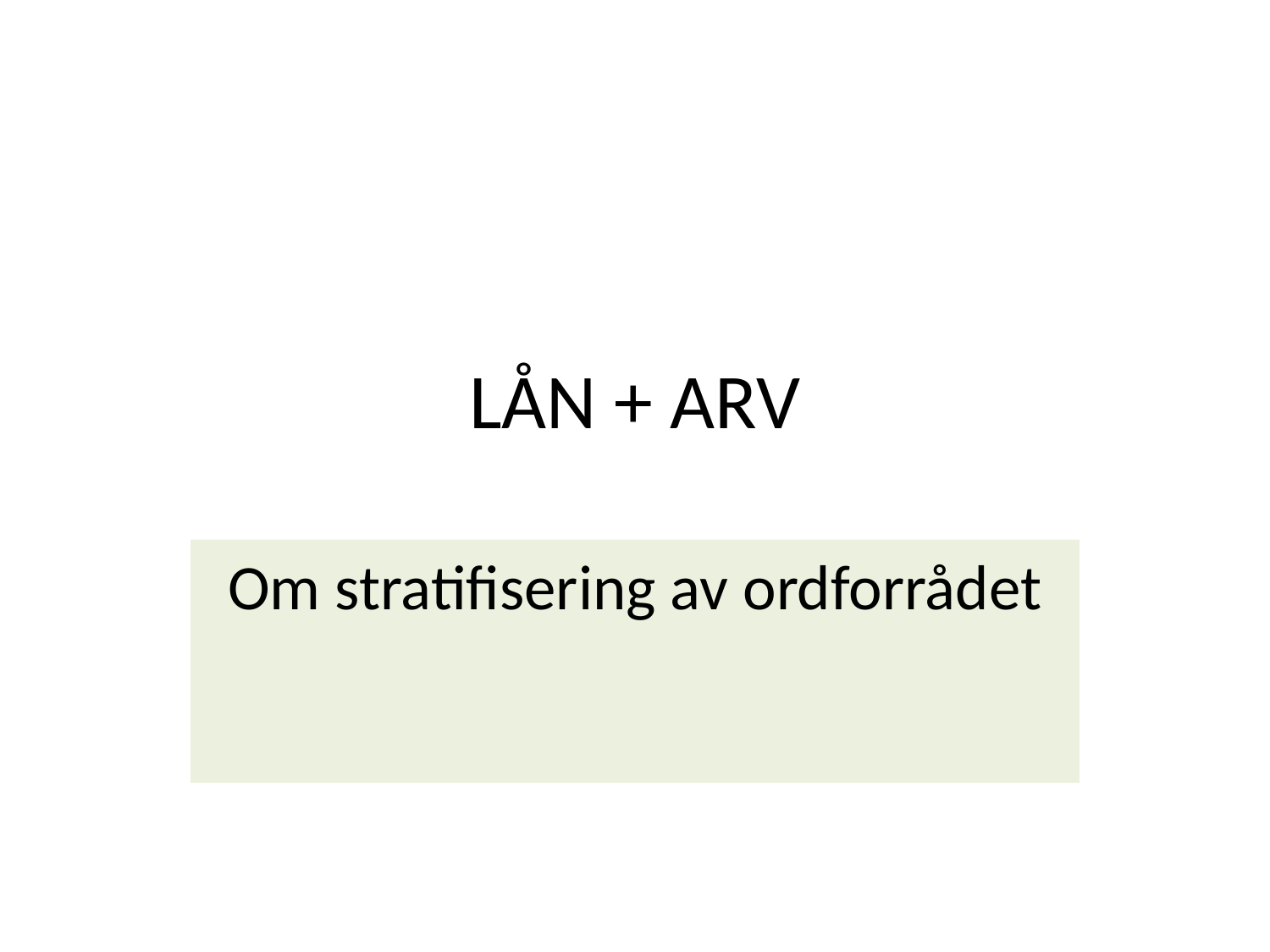

# LÅN + ARV
Om stratifisering av ordforrådet